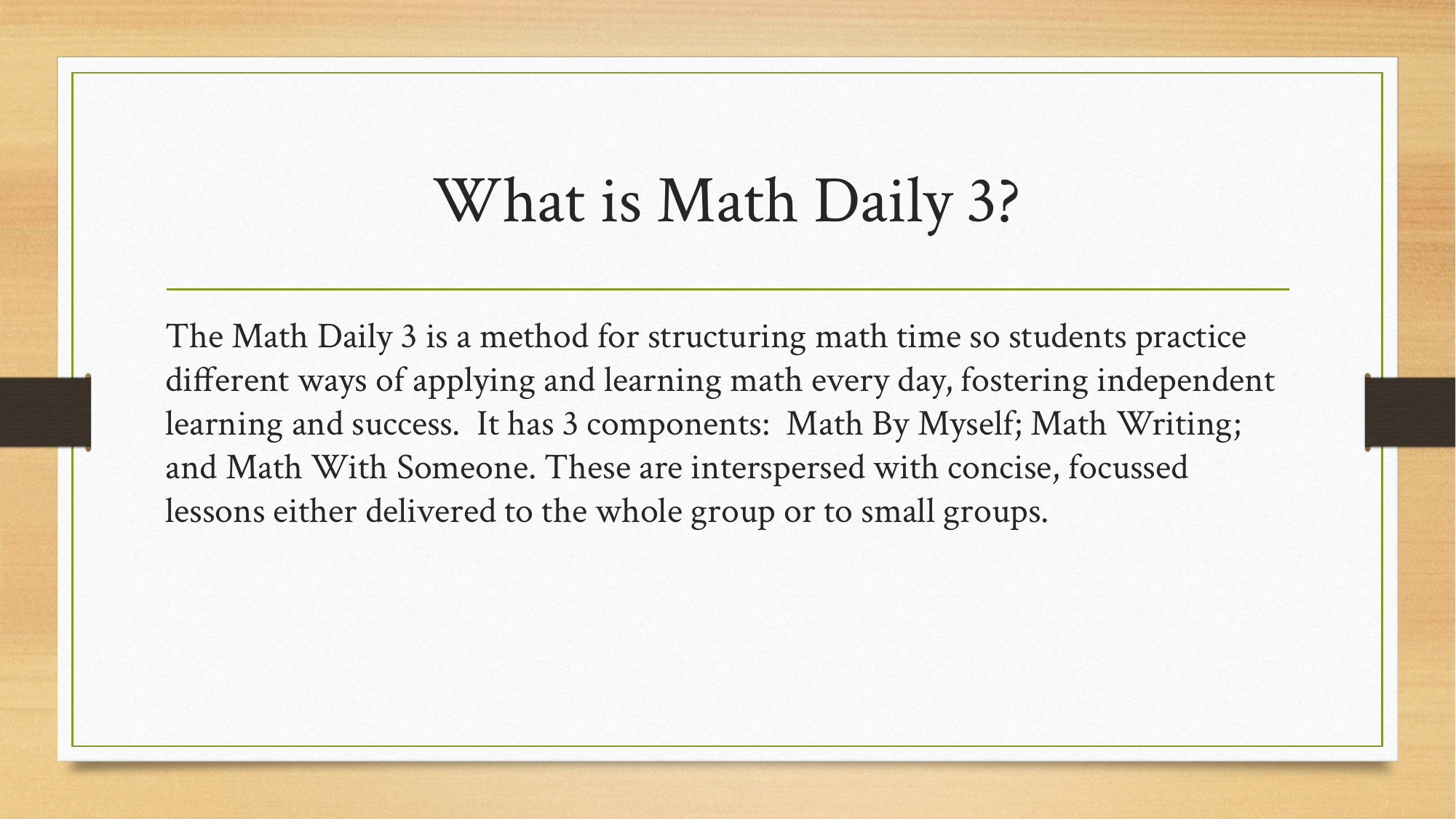

# What is Math Daily 3?
The Math Daily 3 is a method for structuring math time so students practice different ways of applying and learning math every day, fostering independent learning and success.  It has 3 components:  Math By Myself; Math Writing; and Math With Someone. These are interspersed with concise, focussed lessons either delivered to the whole group or to small groups.